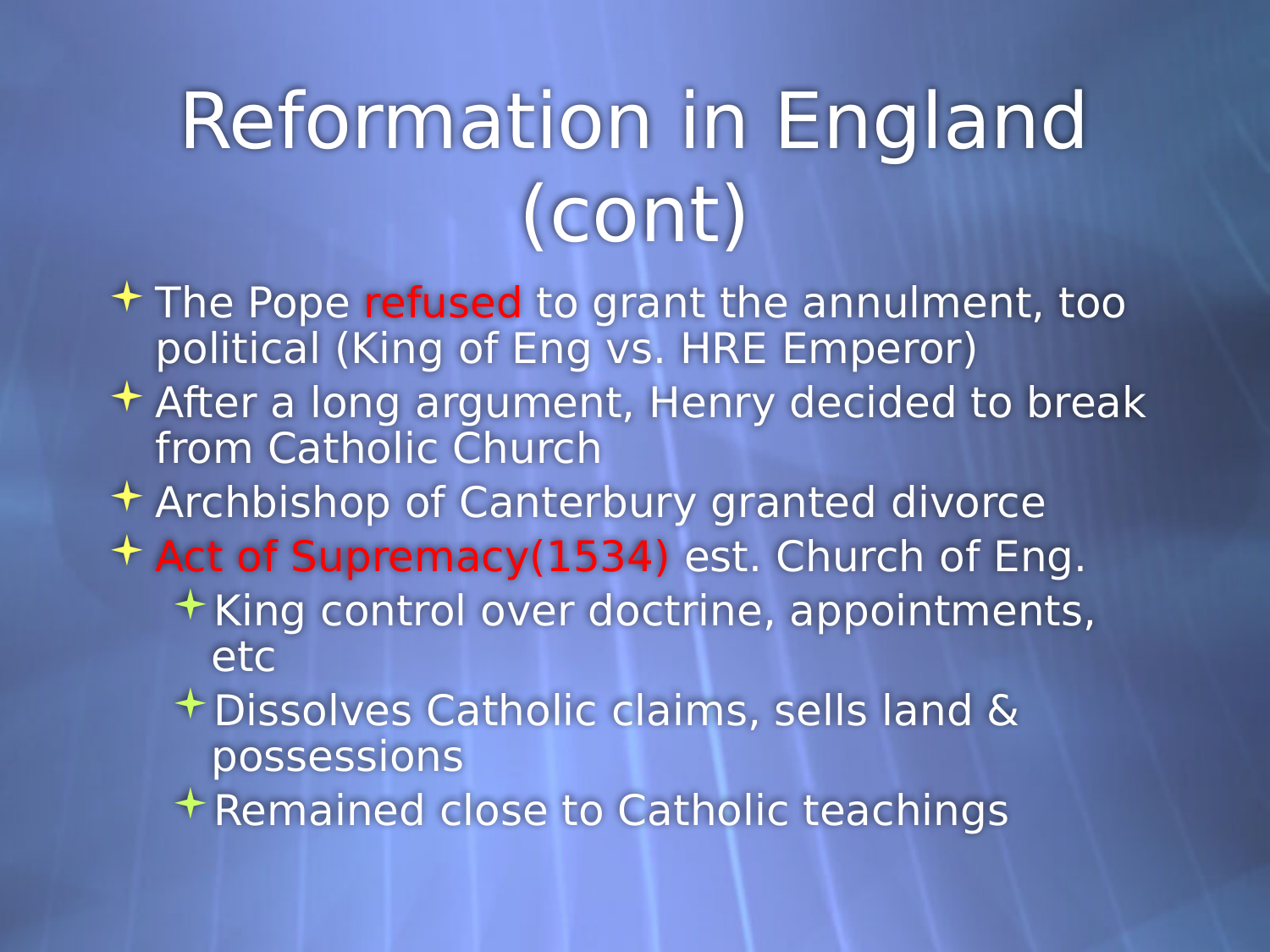

# Reformation in England (cont)
The Pope refused to grant the annulment, too political (King of Eng vs. HRE Emperor)
After a long argument, Henry decided to break from Catholic Church
Archbishop of Canterbury granted divorce
Act of Supremacy(1534) est. Church of Eng.
King control over doctrine, appointments, etc
Dissolves Catholic claims, sells land & possessions
Remained close to Catholic teachings